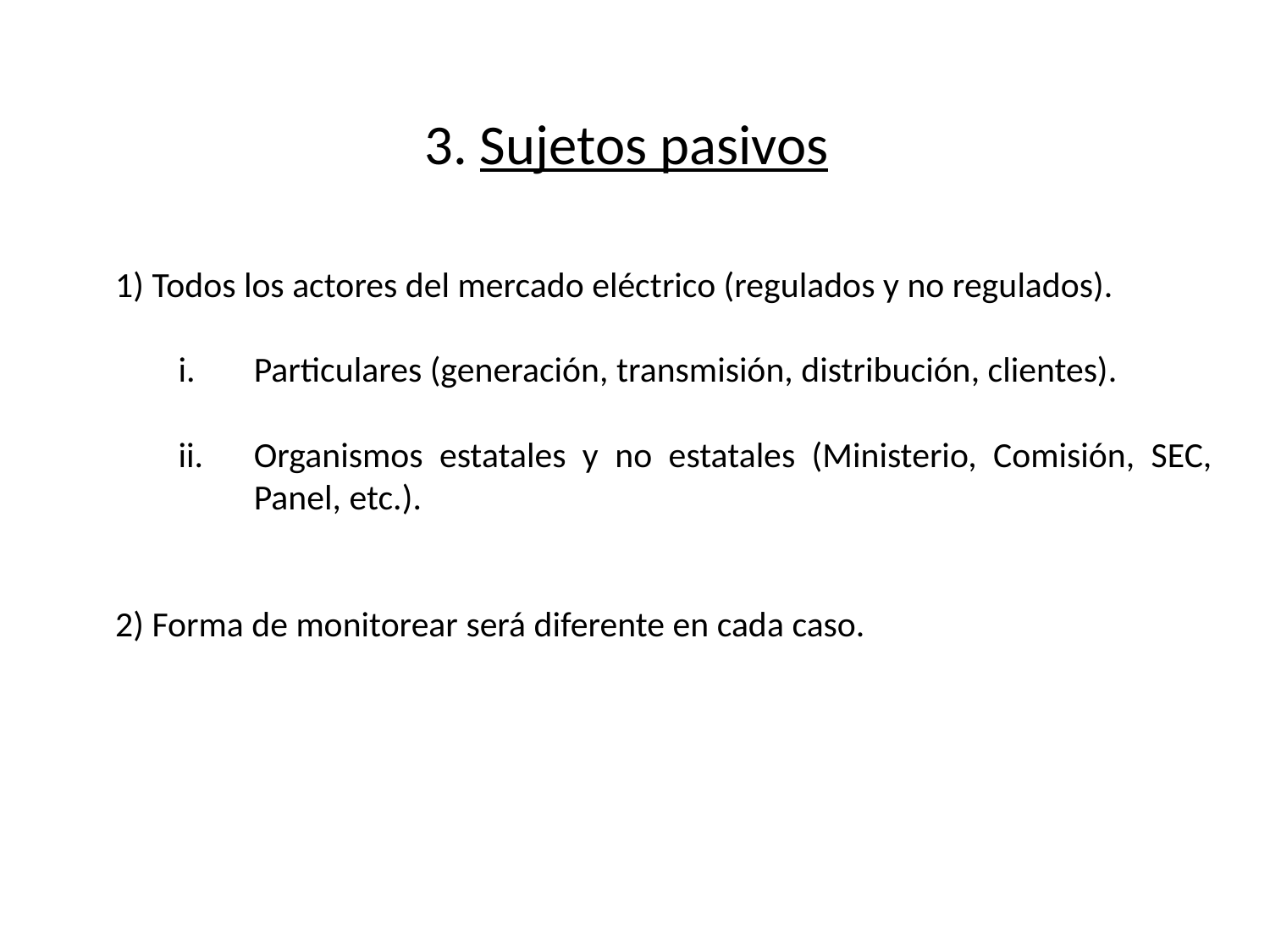

# 3. Sujetos pasivos

1) Todos los actores del mercado eléctrico (regulados y no regulados).

Particulares (generación, transmisión, distribución, clientes).

Organismos estatales y no estatales (Ministerio, Comisión, SEC, Panel, etc.).

2) Forma de monitorear será diferente en cada caso.